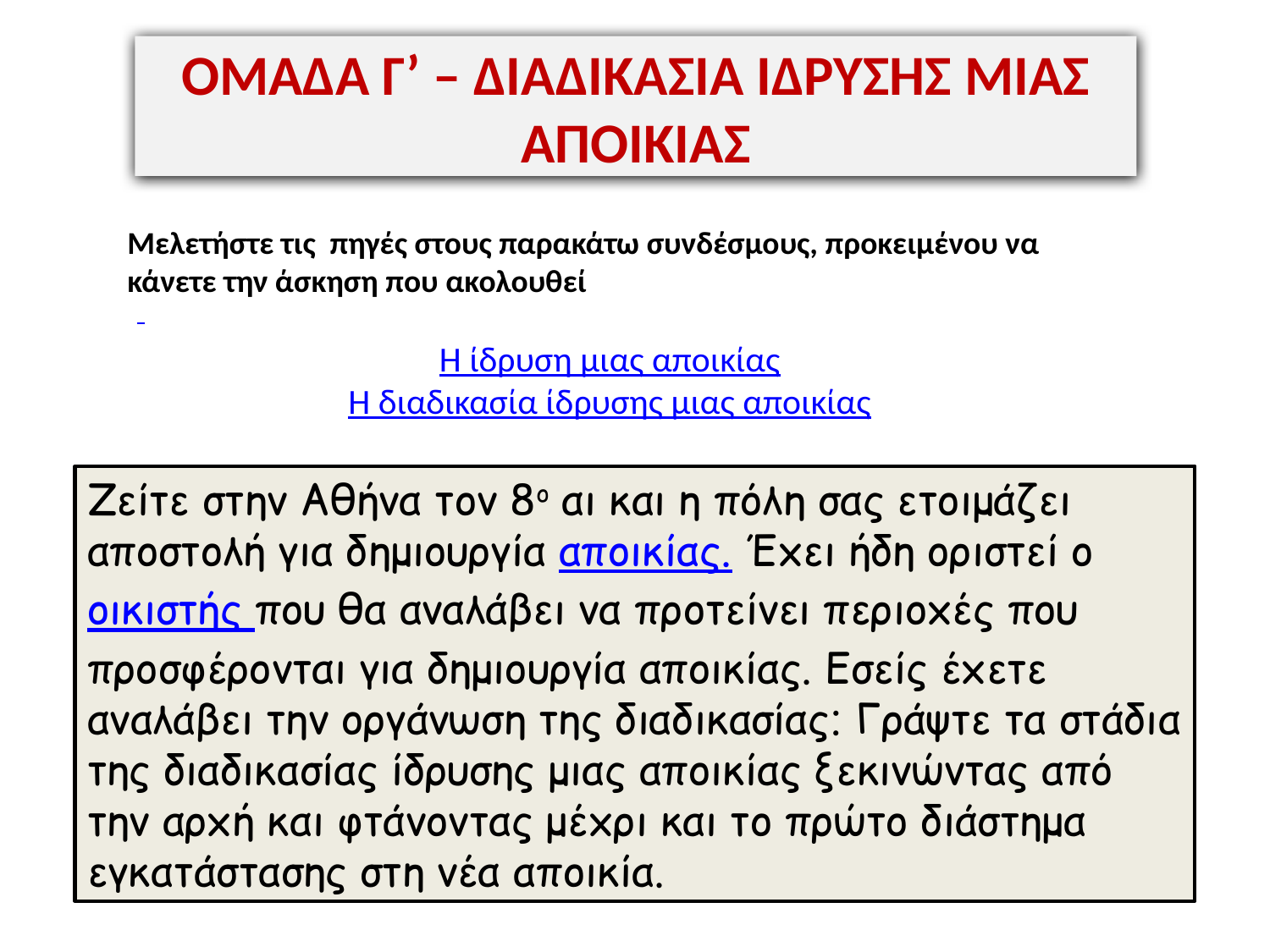

ΟΜΑΔΑ Γ’ – ΔΙΑΔΙΚΑΣΙΑ ΙΔΡΥΣΗΣ ΜΙΑΣ ΑΠΟΙΚΙΑΣ

Μελετήστε τις  πηγές στους παρακάτω συνδέσμους, προκειμένου να κάνετε την άσκηση που ακολουθεί

Η ίδρυση μιας αποικίας
Η διαδικασία ίδρυσης μιας αποικίας

Ζείτε στην Αθήνα τον 8ο αι και η πόλη σας ετοιμάζει αποστολή για δημιουργία αποικίας. Έχει ήδη οριστεί ο οικιστής που θα αναλάβει να προτείνει περιοχές που προσφέρονται για δημιουργία αποικίας. Εσείς έχετε αναλάβει την οργάνωση της διαδικασίας: Γράψτε τα στάδια της διαδικασίας ίδρυσης μιας αποικίας ξεκινώντας από την αρχή και φτάνοντας μέχρι και το πρώτο διάστημα εγκατάστασης στη νέα αποικία.